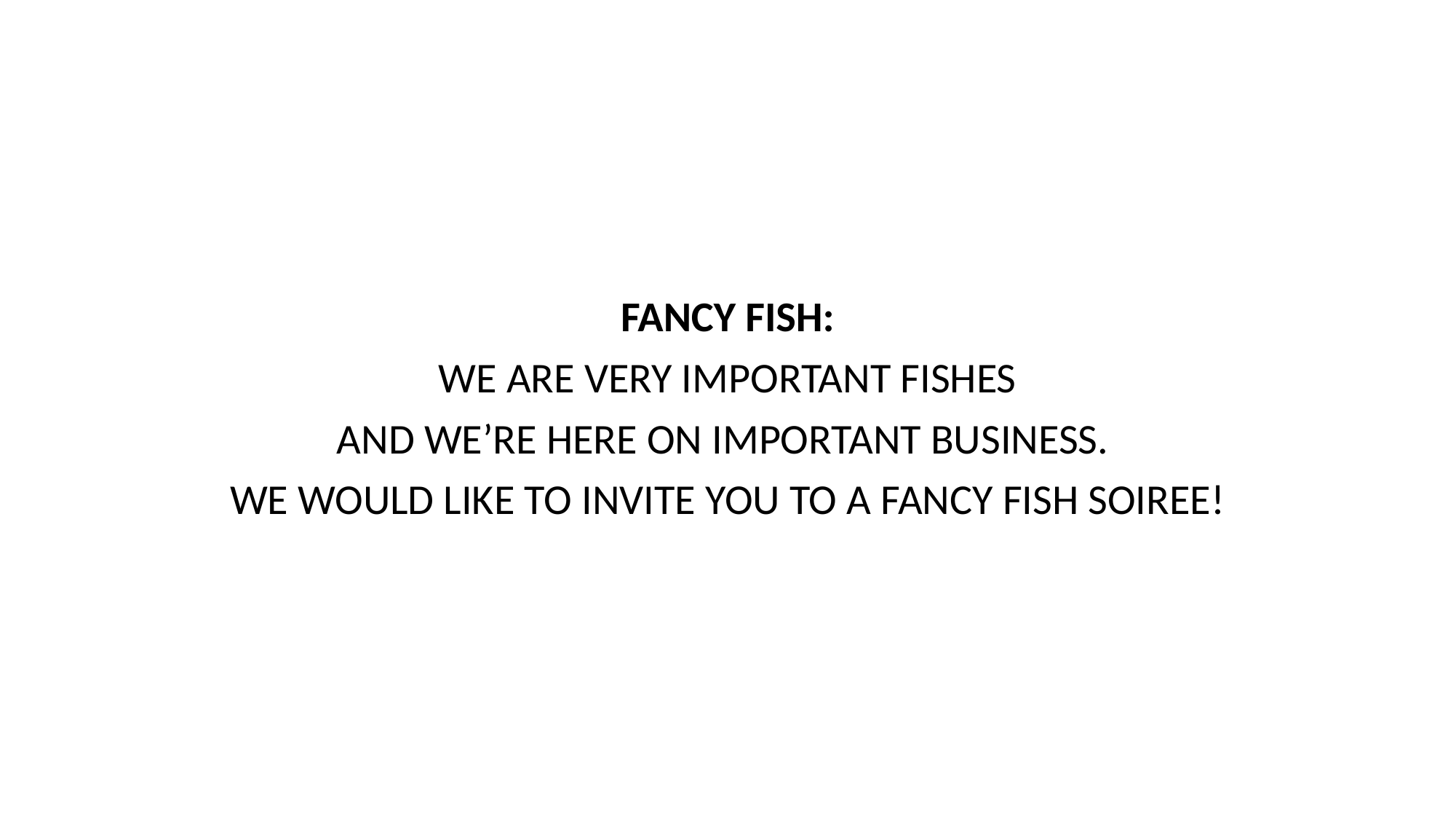

FANCY FISH:
WE ARE VERY IMPORTANT FISHES
AND WE’RE HERE ON IMPORTANT BUSINESS.
WE WOULD LIKE TO INVITE YOU TO A FANCY FISH SOIREE!